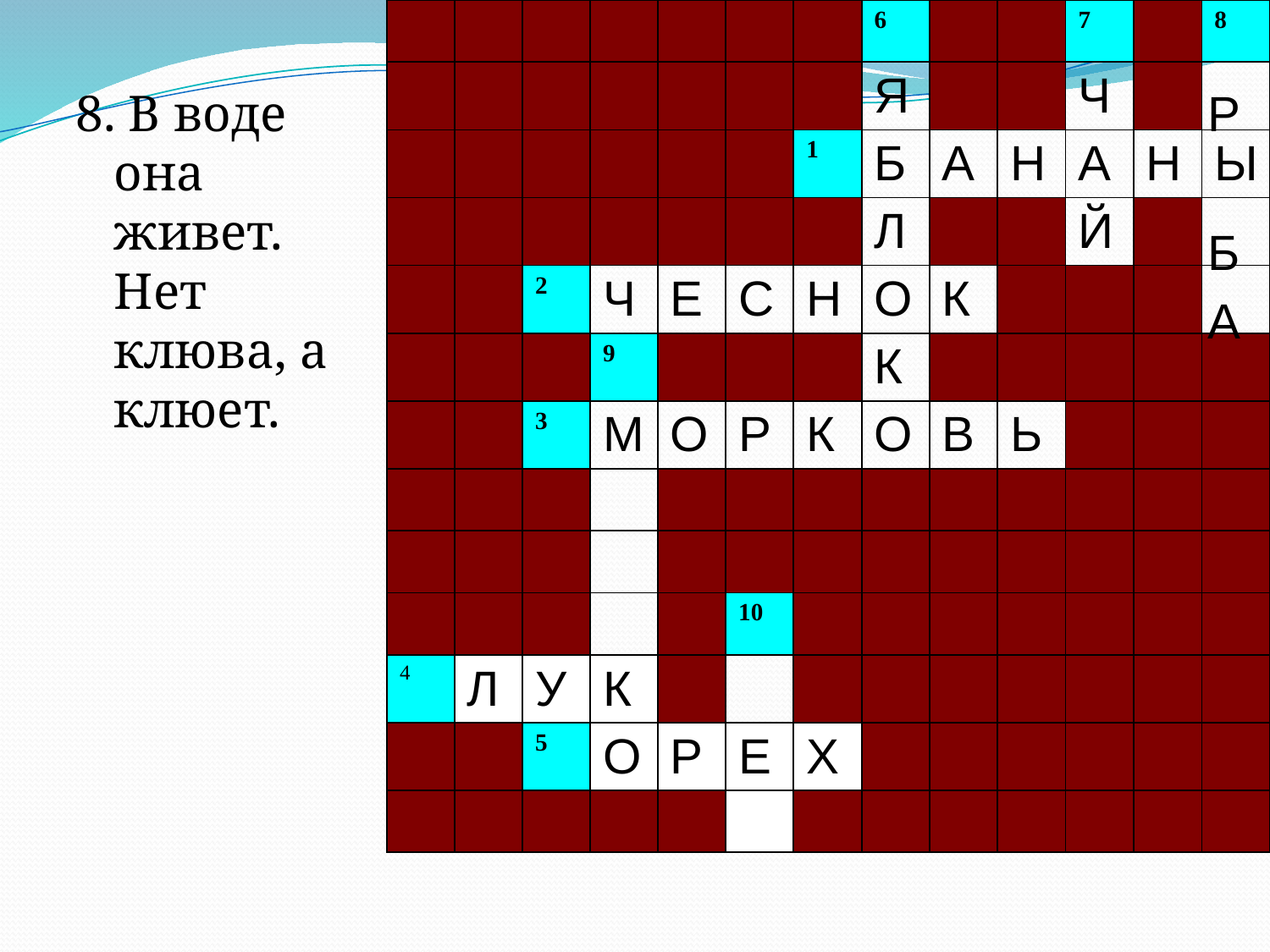

|  |  |  |  |  |  |  | 6 |  |  | 7 |  | 8 |
| --- | --- | --- | --- | --- | --- | --- | --- | --- | --- | --- | --- | --- |
|  |  |  |  |  |  |  | Я |  |  | Ч |  |  |
|  |  |  |  |  |  | 1 | Б | А | Н | А | Н | Ы |
|  |  |  |  |  |  |  | Л |  |  | Й |  |  |
|  |  | 2 | Ч | Е | С | Н | О | К |  |  |  |  |
|  |  |  | 9 |  |  |  | К |  |  |  |  |  |
|  |  | 3 | М | О | Р | К | О | В | Ь |  |  |  |
|  |  |  |  |  |  |  |  |  |  |  |  |  |
|  |  |  |  |  |  |  |  |  |  |  |  |  |
|  |  |  |  |  | 10 |  |  |  |  |  |  |  |
| 4 | Л | У | К |  |  |  |  |  |  |  |  |  |
|  |  | 5 | О | Р | Е | Х |  |  |  |  |  |  |
|  |  |  |  |  |  |  |  |  |  |  |  |  |
8. В воде она живет.    Нет клюва, а клюет.
Р

Б
А